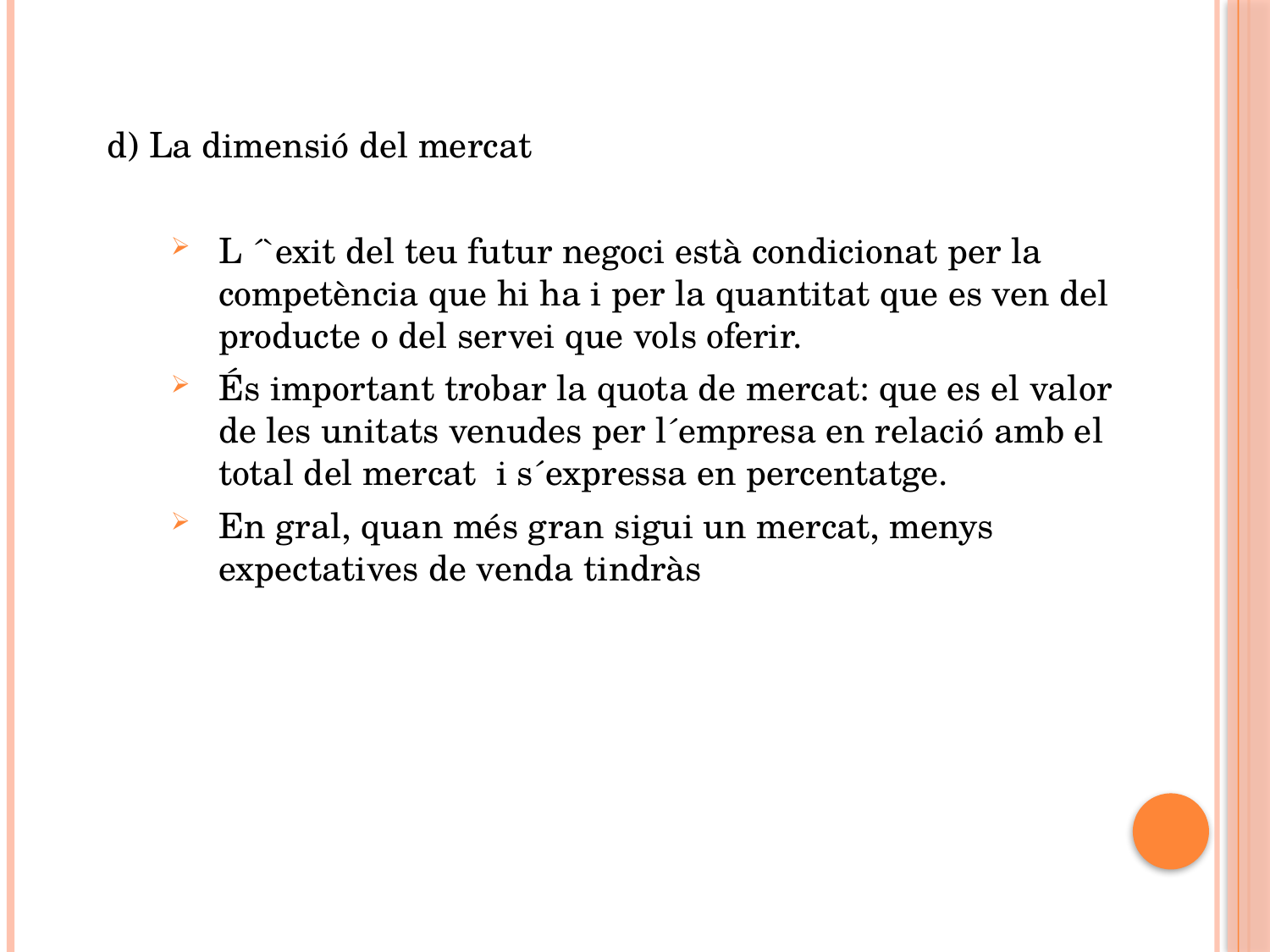

d) La dimensió del mercat

L ´`exit del teu futur negoci està condicionat per la competència que hi ha i per la quantitat que es ven del producte o del servei que vols oferir.
És important trobar la quota de mercat: que es el valor de les unitats venudes per l´empresa en relació amb el total del mercat  i s´expressa en percentatge.
En gral, quan més gran sigui un mercat, menys expectatives de venda tindràs